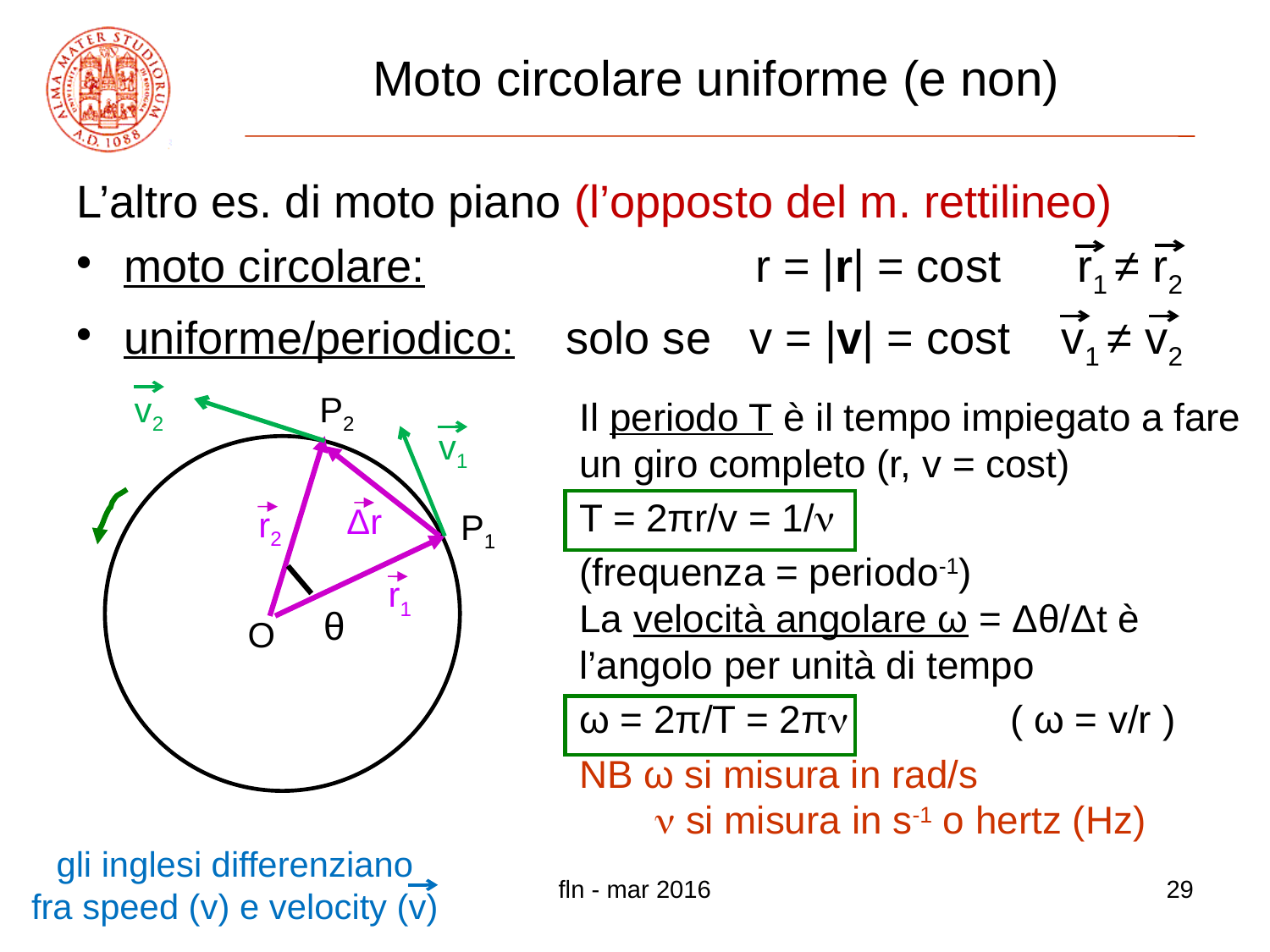

# Moto circolare uniforme (e non)
L’altro es. di moto piano (l’opposto del m. rettilineo)
moto circolare:                          r = |r| = cost      r1 ≠ r2
uniforme/periodico:    solo se   v = |v| = cost    v1 ≠ v2

v2
P2
Il periodo T è il tempo impiegato a fare un giro completo (r, v = cost)
T = 2πr/v = 1/ν
(frequenza = periodo-1)
La velocità angolare ω = Δθ/Δt è l’angolo per unità di tempo
ω = 2π/T = 2πν               ( ω = v/r )
NB ω si misura in rad/s
       ν si misura in s-1 o hertz (Hz)
v1

Δr

r2

P1

r1

θ
O

gli inglesi differenziano
fra speed (v) e velocity (v)
fln - mar 2016
29